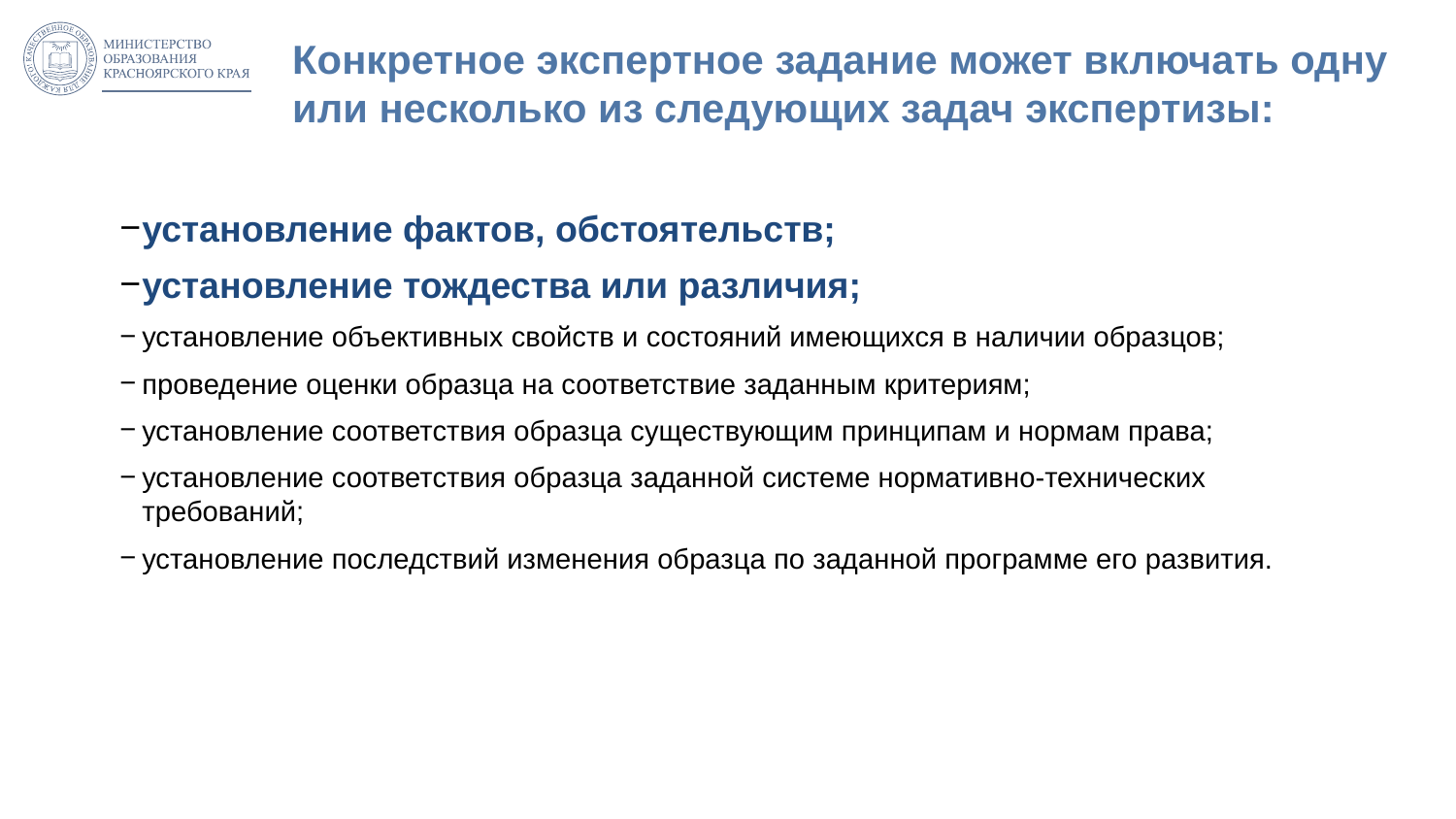

# Конкретное экспертное задание может включать одну или несколько из следующих задач экспертизы:
установление фактов, обстоятельств;
установление тождества или различия;
установление объективных свойств и состояний имеющихся в наличии образцов;
проведение оценки образца на соответствие заданным критериям;
установление соответствия образца существующим принципам и нормам права;
установление соответствия образца заданной системе нормативно-технических требований;
установление последствий изменения образца по заданной программе его развития.

10